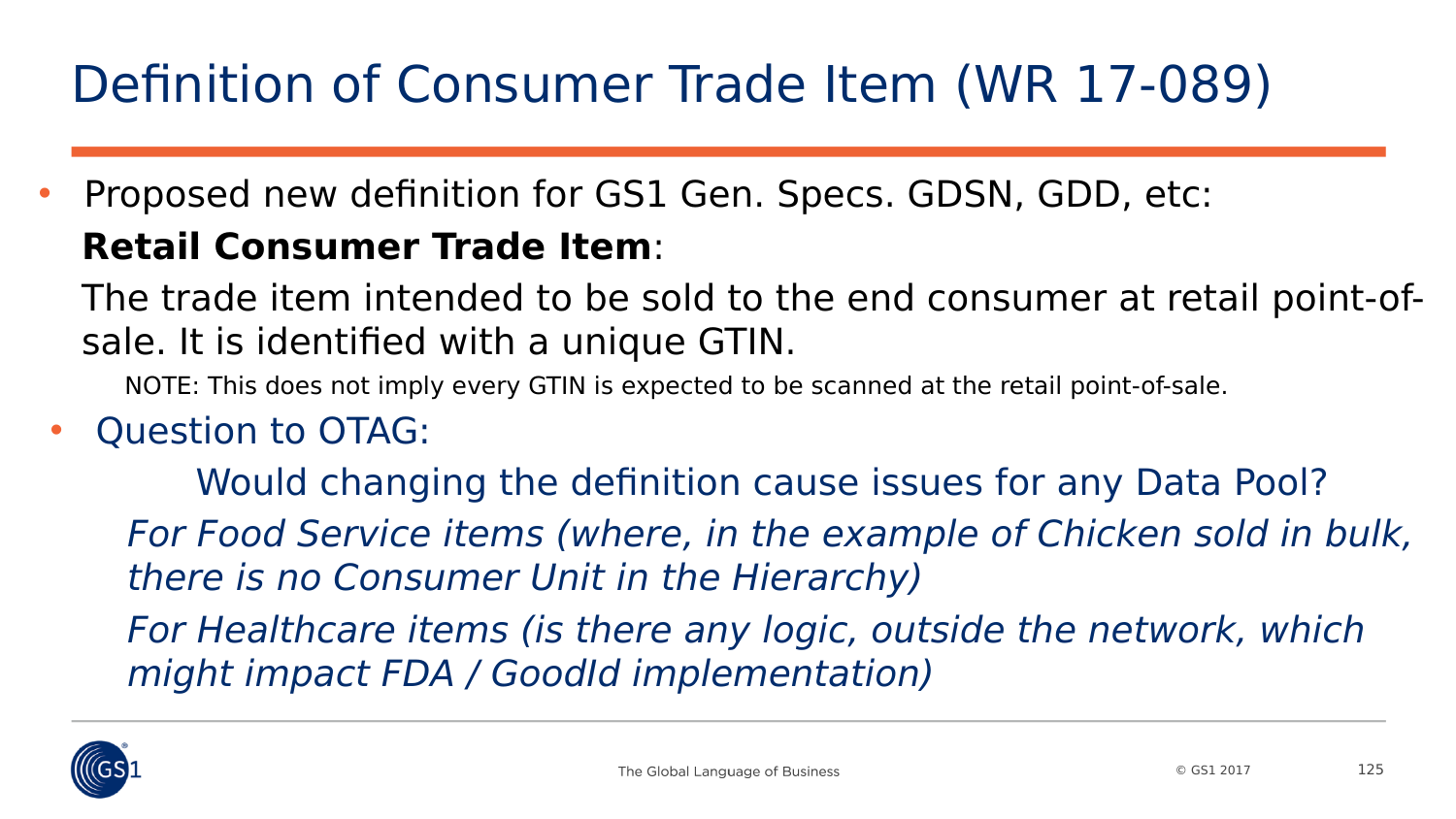

# Definition of Consumer Trade Item (WR 17-089)
Proposed new definition for GS1 Gen. Specs. GDSN, GDD, etc:
Retail Consumer Trade Item:
The trade item intended to be sold to the end consumer at retail point-of-sale. It is identified with a unique GTIN.
NOTE: This does not imply every GTIN is expected to be scanned at the retail point-of-sale.
Question to OTAG:
	Would changing the definition cause issues for any Data Pool?
For Food Service items (where, in the example of Chicken sold in bulk, there is no Consumer Unit in the Hierarchy)
For Healthcare items (is there any logic, outside the network, which might impact FDA / GoodId implementation)
125